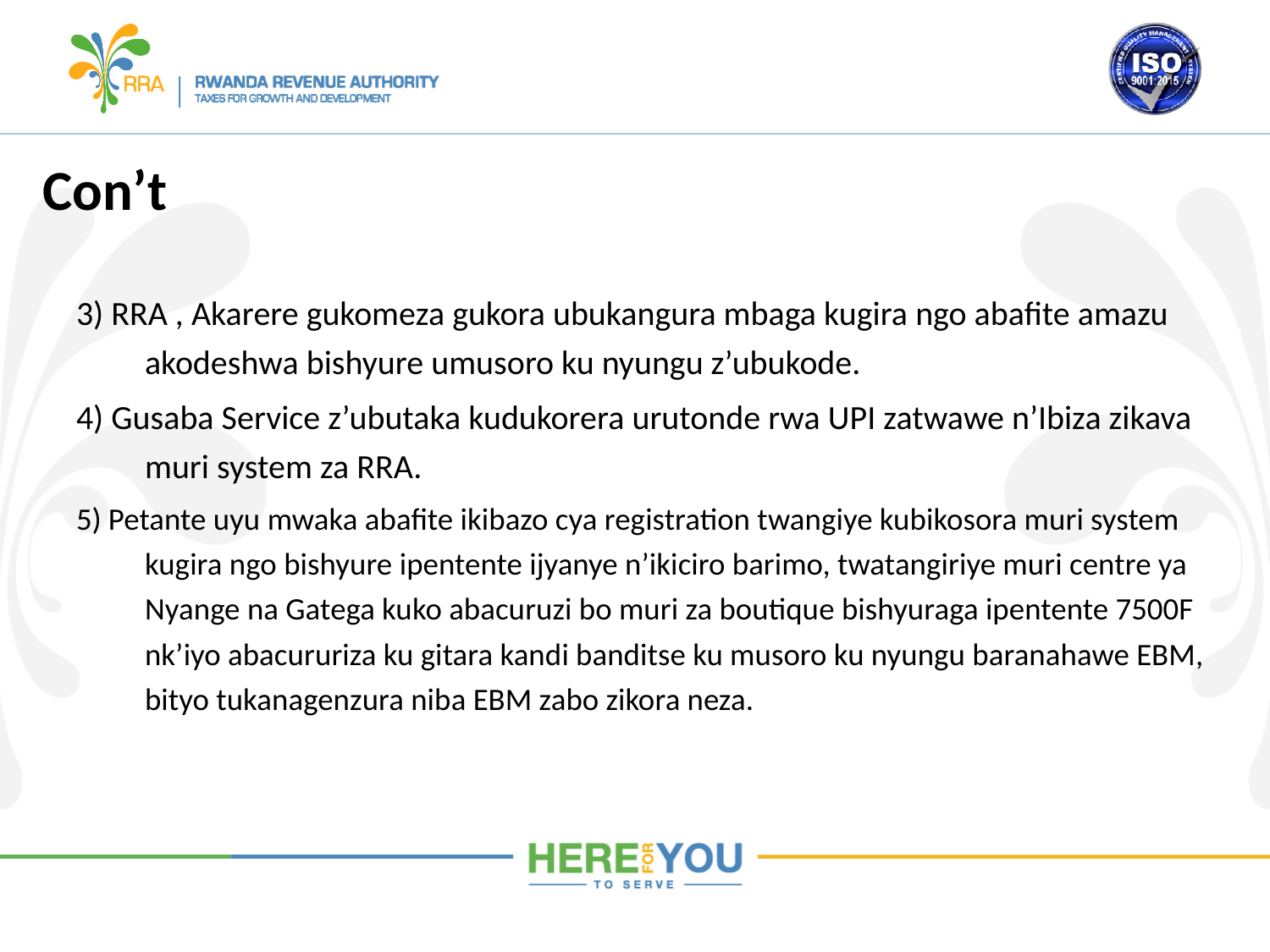

# Con’t

3) RRA , Akarere gukomeza gukora ubukangura mbaga kugira ngo abafite amazu akodeshwa bishyure umusoro ku nyungu z’ubukode.
4) Gusaba Service z’ubutaka kudukorera urutonde rwa UPI zatwawe n’Ibiza zikava muri system za RRA.
5) Petante uyu mwaka abafite ikibazo cya registration twangiye kubikosora muri system  kugira ngo bishyure ipentente ijyanye n’ikiciro barimo, twatangiriye muri centre ya Nyange na Gatega kuko abacuruzi bo muri za boutique bishyuraga ipentente 7500F nk’iyo abacururiza ku gitara kandi banditse ku musoro ku nyungu baranahawe EBM, bityo tukanagenzura niba EBM zabo zikora neza.